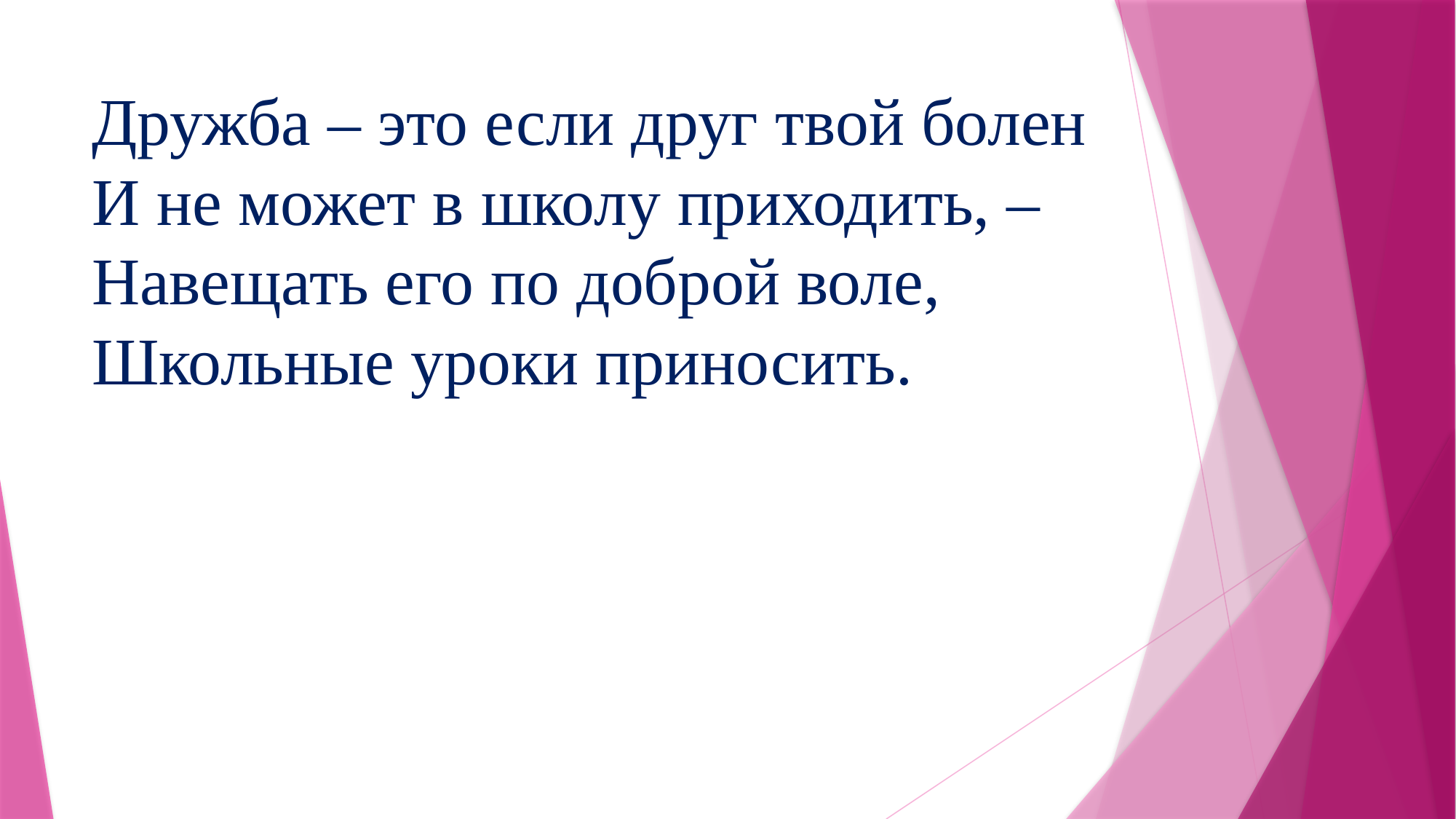

# Дружба – это если друг твой болен И не может в школу приходить, – Навещать его по доброй воле, Школьные уроки приносить.